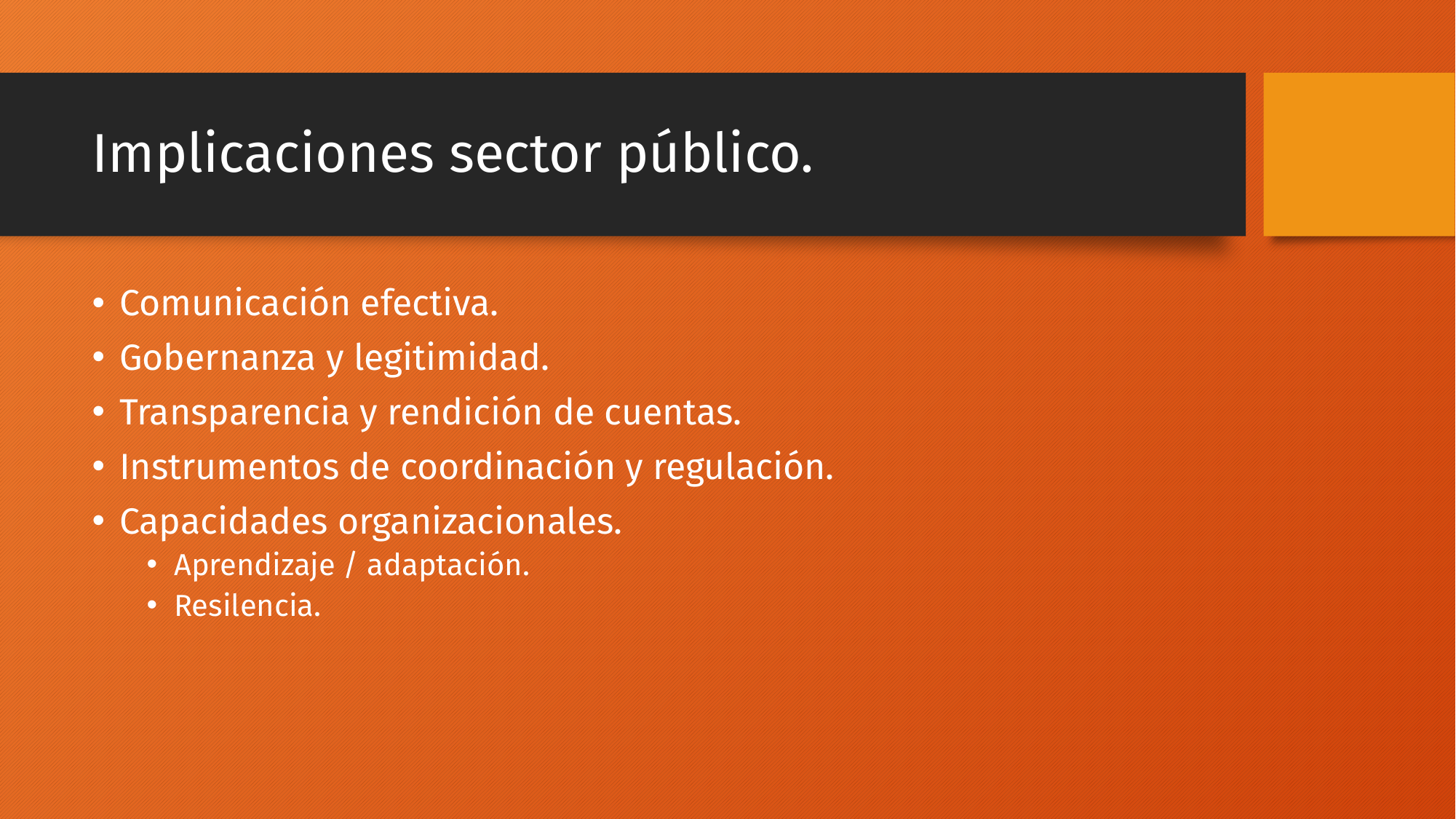

# Implicaciones sector público.
Comunicación efectiva.
Gobernanza y legitimidad.
Transparencia y rendición de cuentas.
Instrumentos de coordinación y regulación.
Capacidades organizacionales.
Aprendizaje / adaptación.
Resilencia.